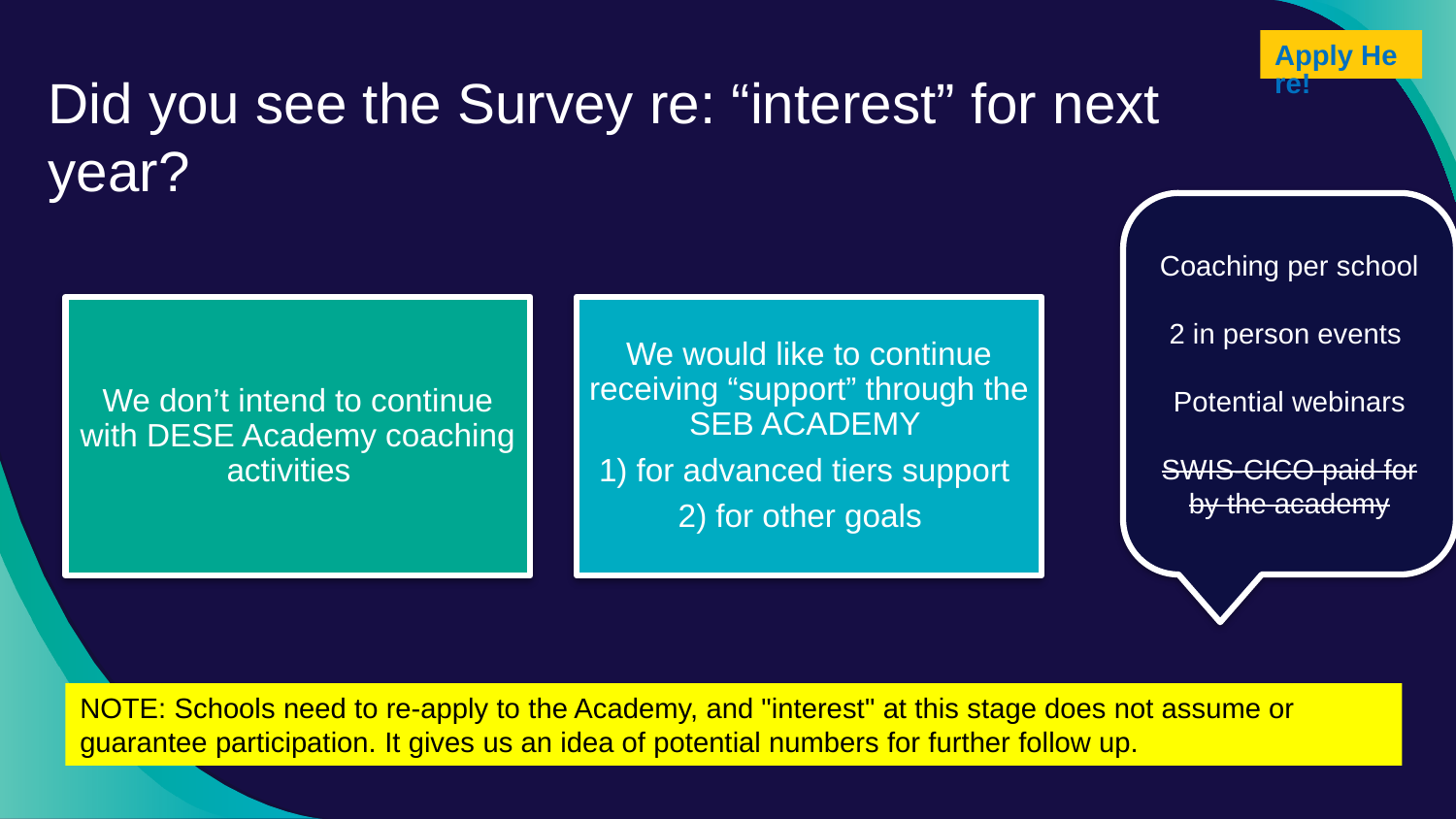

Apply Here!
# Did you see the Survey re: “interest” for next year?
We don’t intend to continue with DESE Academy coaching activities
We would like to continue receiving “support” through the SEB ACADEMY
1) for advanced tiers support
2) for other goals
Coaching per school

2 in person events

Potential webinars

SWIS-CICO paid for by the academy
NOTE: Schools need to re-apply to the Academy, and "interest" at this stage does not assume or guarantee participation. It gives us an idea of potential numbers for further follow up.